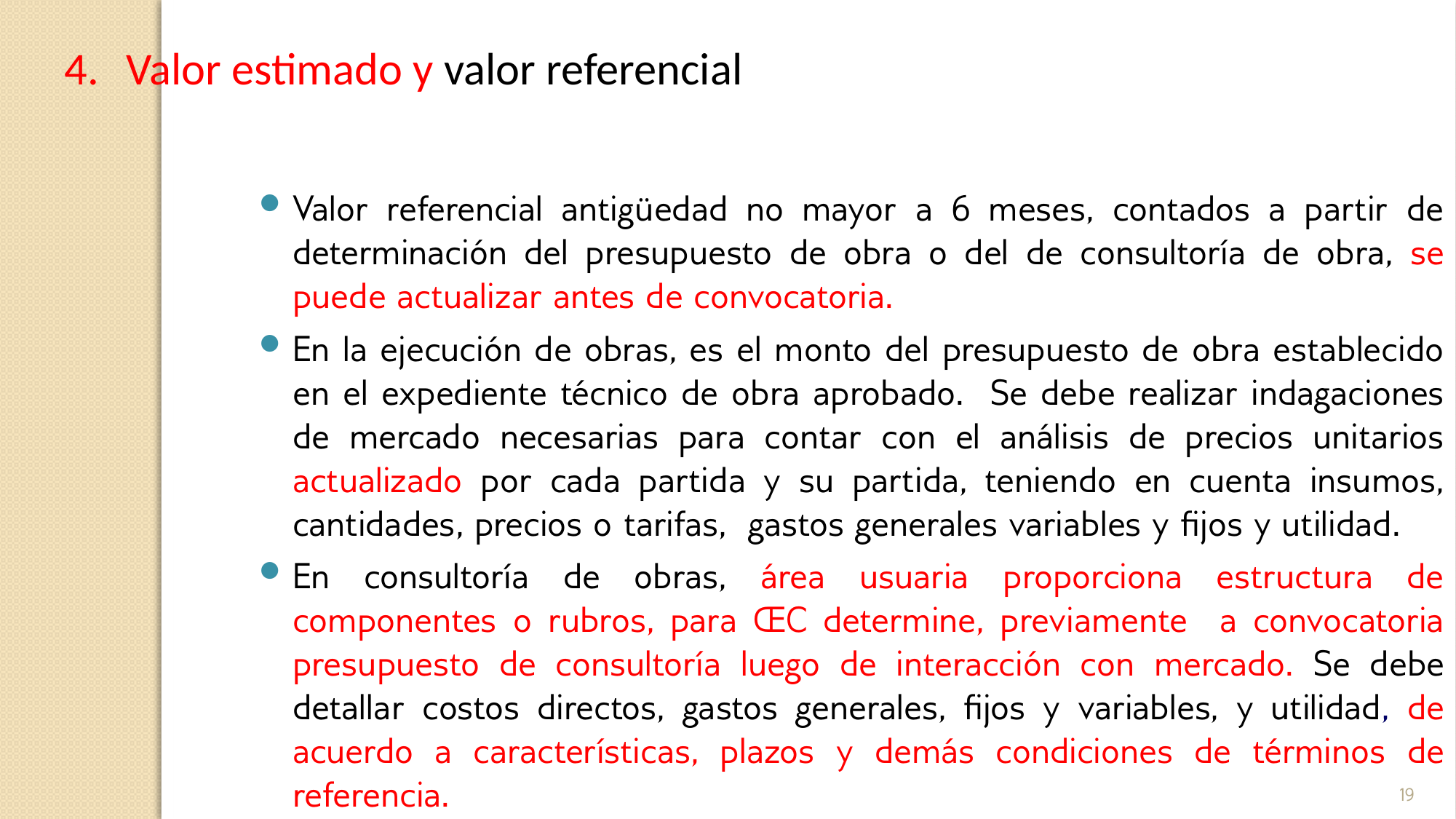

Valor estimado y valor referencial
Valor referencial antigüedad no mayor a 6 meses, contados a partir de determinación del presupuesto de obra o del de consultoría de obra, se puede actualizar antes de convocatoria.
En la ejecución de obras, es el monto del presupuesto de obra establecido en el expediente técnico de obra aprobado.  Se debe realizar indagaciones de mercado necesarias para contar con el análisis de precios unitarios actualizado por cada partida y su partida, teniendo en cuenta insumos, cantidades, precios o tarifas,  gastos generales variables y fijos y utilidad.
En consultoría de obras, área usuaria proporciona estructura de componentes o rubros, para OEC determine, previamente  a convocatoria presupuesto de consultoría luego de interacción con mercado. Se debe detallar costos directos, gastos generales, fijos y variables, y utilidad, de acuerdo a características, plazos y demás condiciones de términos de referencia.

19